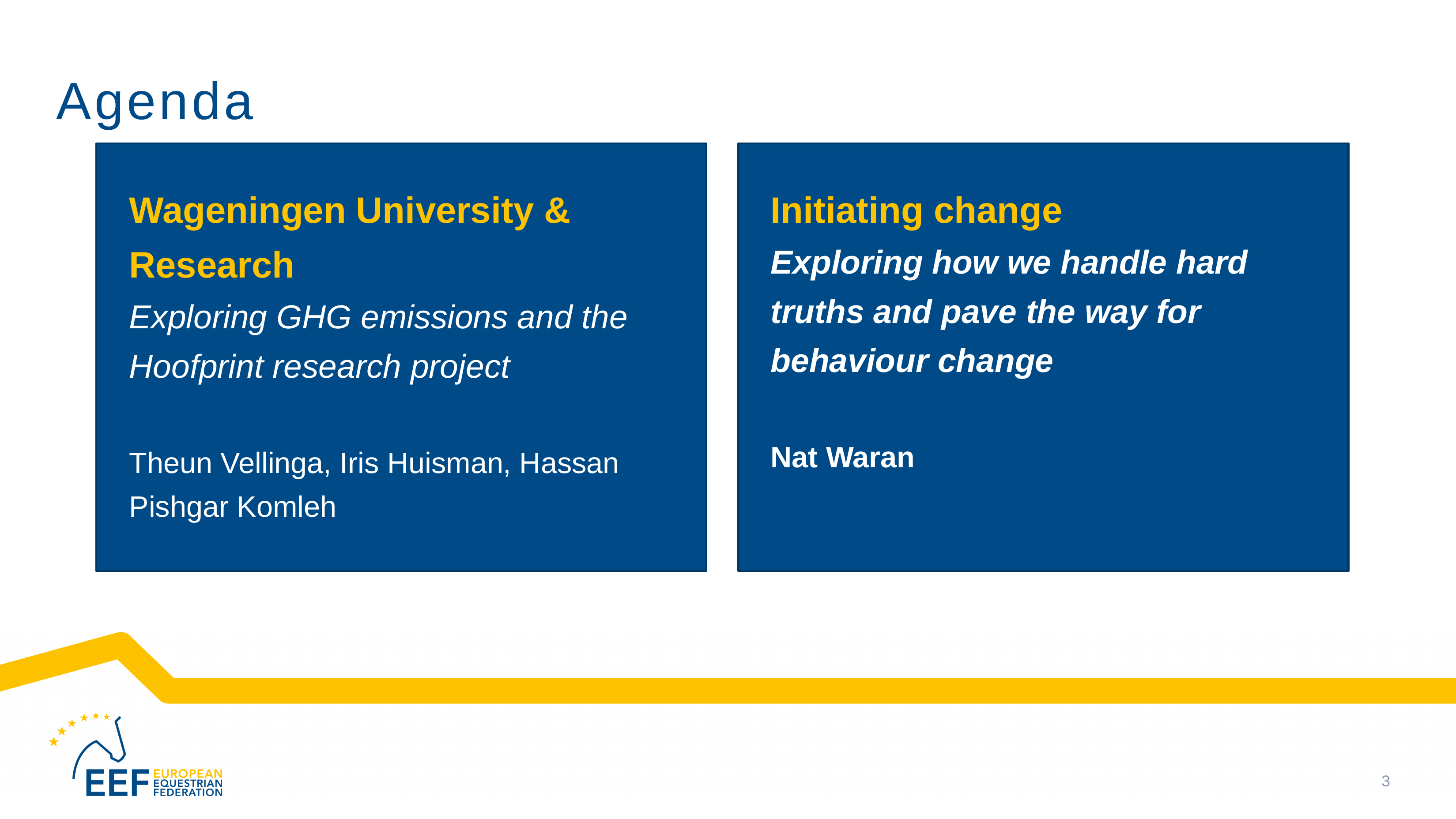

Agenda

Wageningen University & Research
Exploring GHG emissions and the Hoofprint research project

Theun Vellinga, Iris Huisman, Hassan Pishgar Komleh
Initiating change
Exploring how we handle hard truths and pave the way for behaviour change

Nat Waran

3